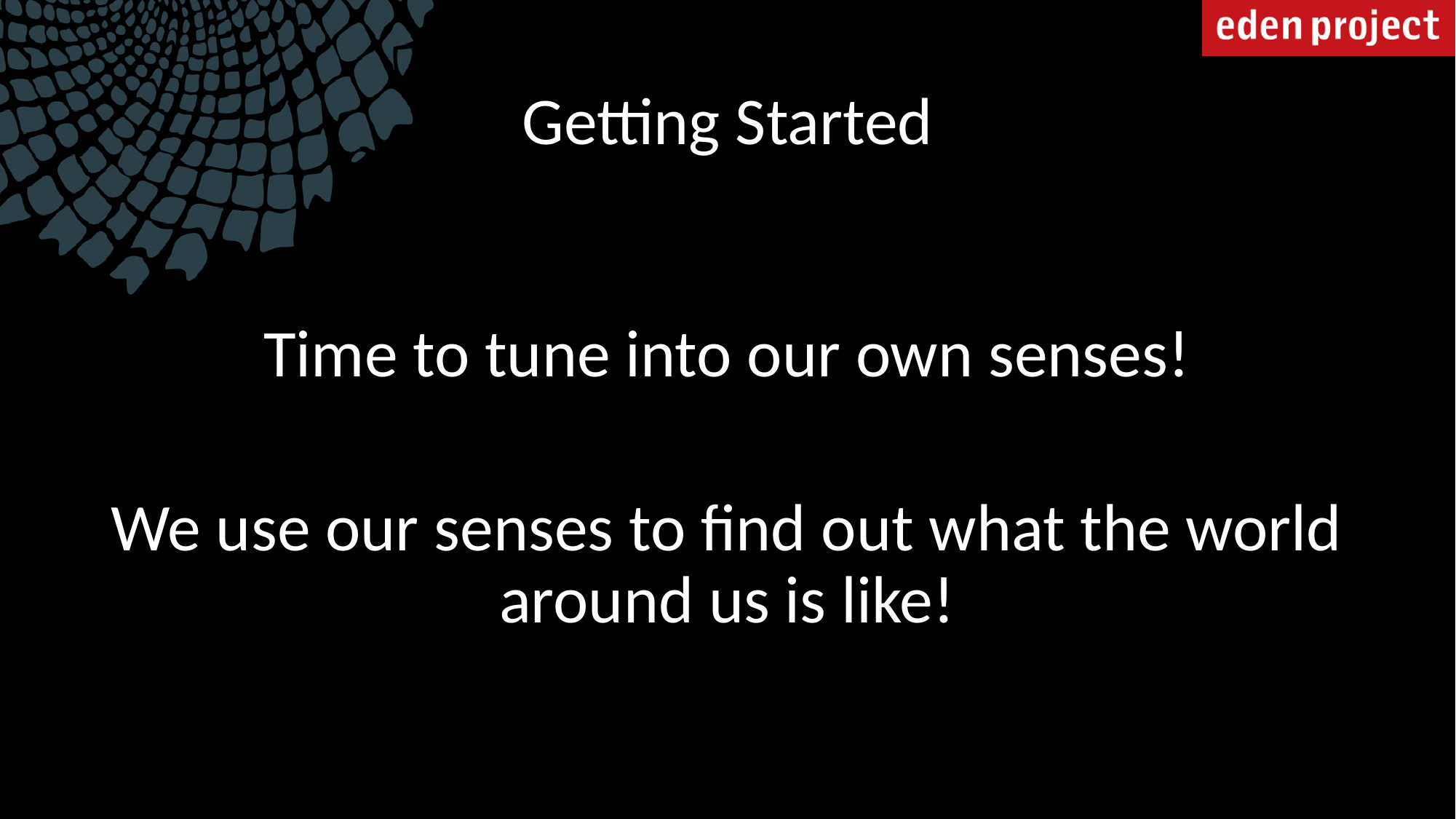

# Getting Started

Time to tune into our own senses!

We use our senses to find out what the world around us is like!